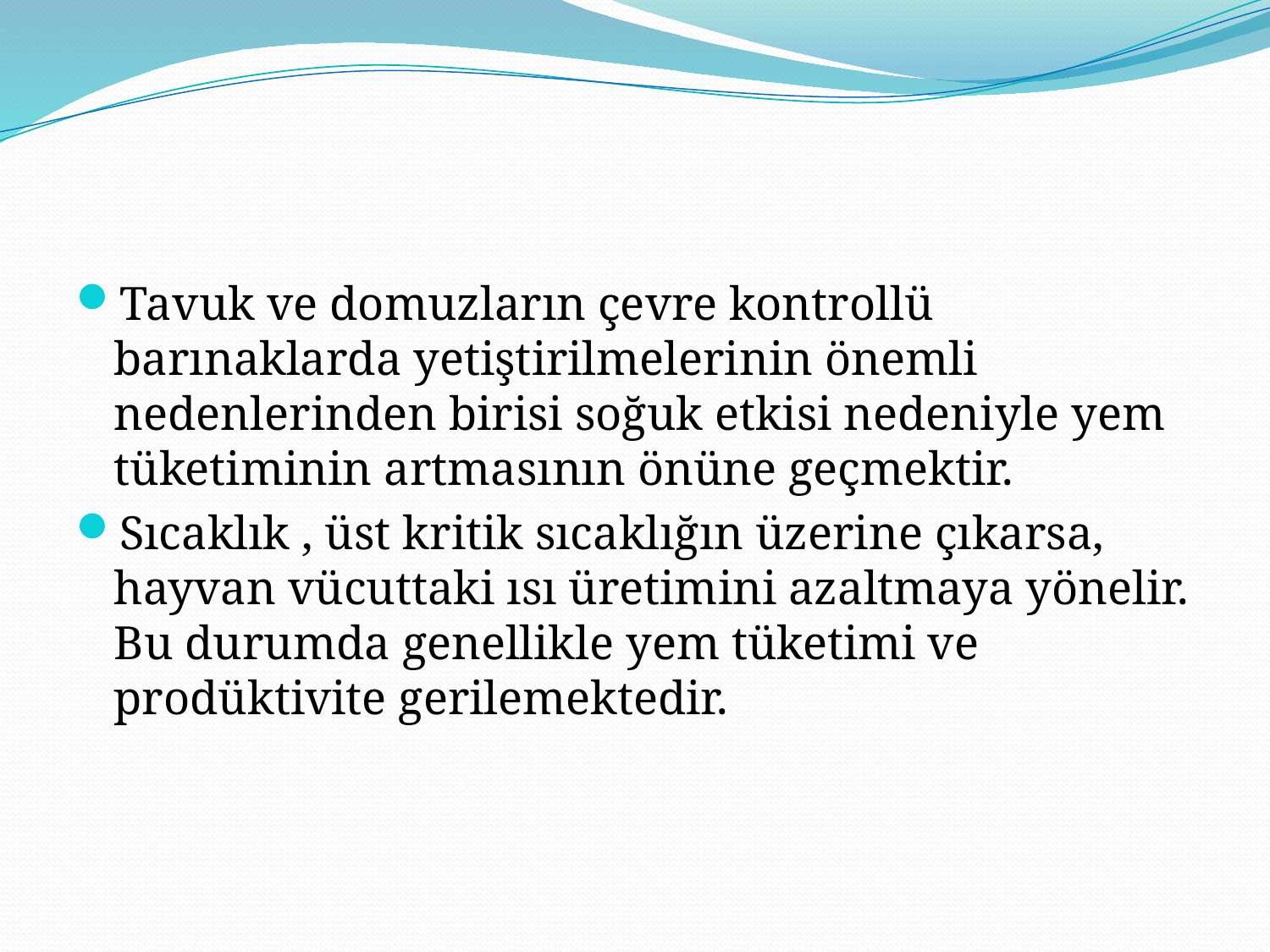

Tavuk ve domuzların çevre kontrollü barınaklarda yetiştirilmelerinin önemli nedenlerinden birisi soğuk etkisi nedeniyle yem tüketiminin artmasının önüne geçmektir.
Sıcaklık , üst kritik sıcaklığın üzerine çıkarsa, hayvan vücuttaki ısı üretimini azaltmaya yönelir. Bu durumda genellikle yem tüketimi ve prodüktivite gerilemektedir.